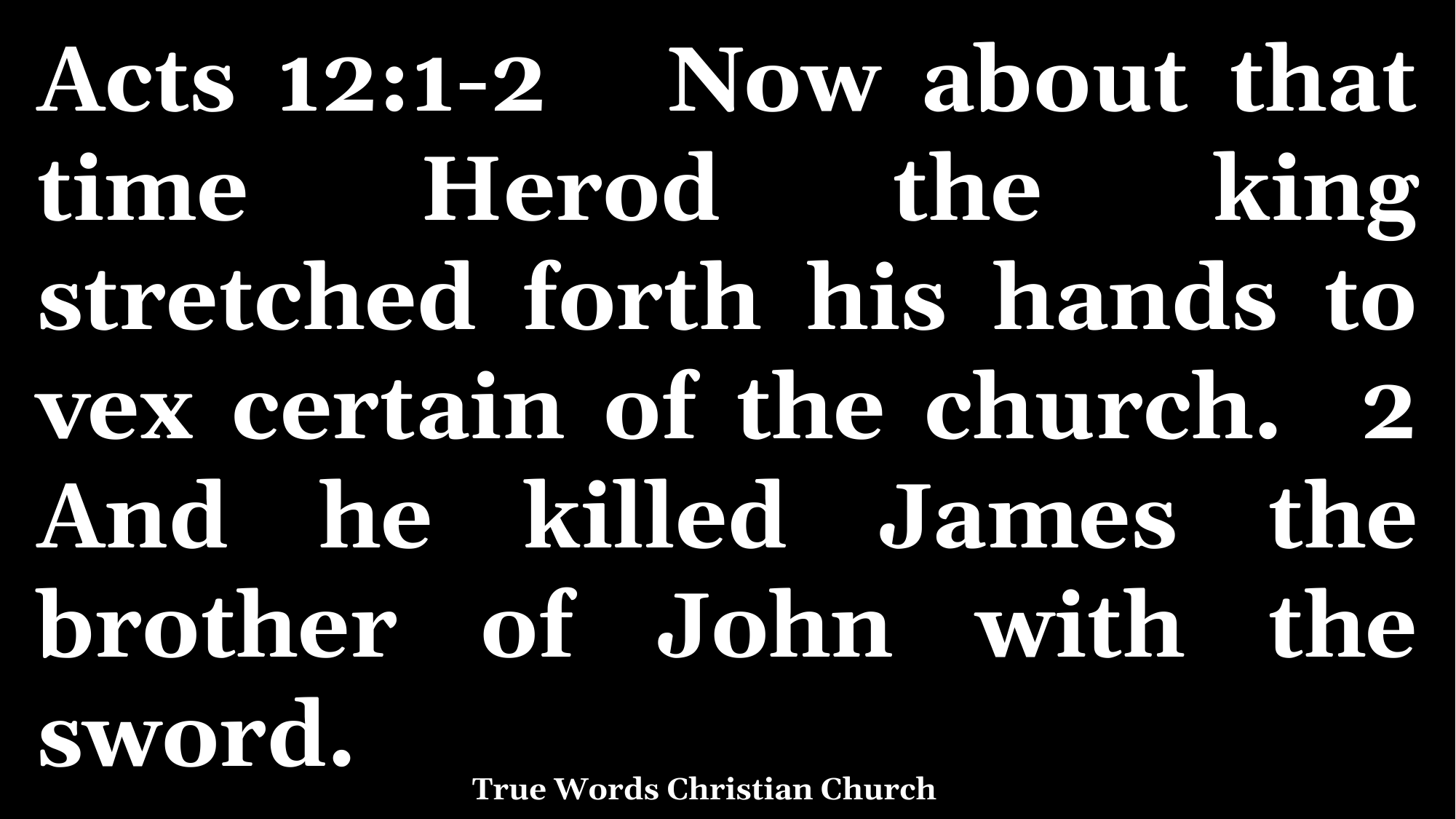

Acts 12:1-2   Now about that time Herod the king stretched forth his hands to vex certain of the church.  2 And he killed James the brother of John with the sword.
True Words Christian Church